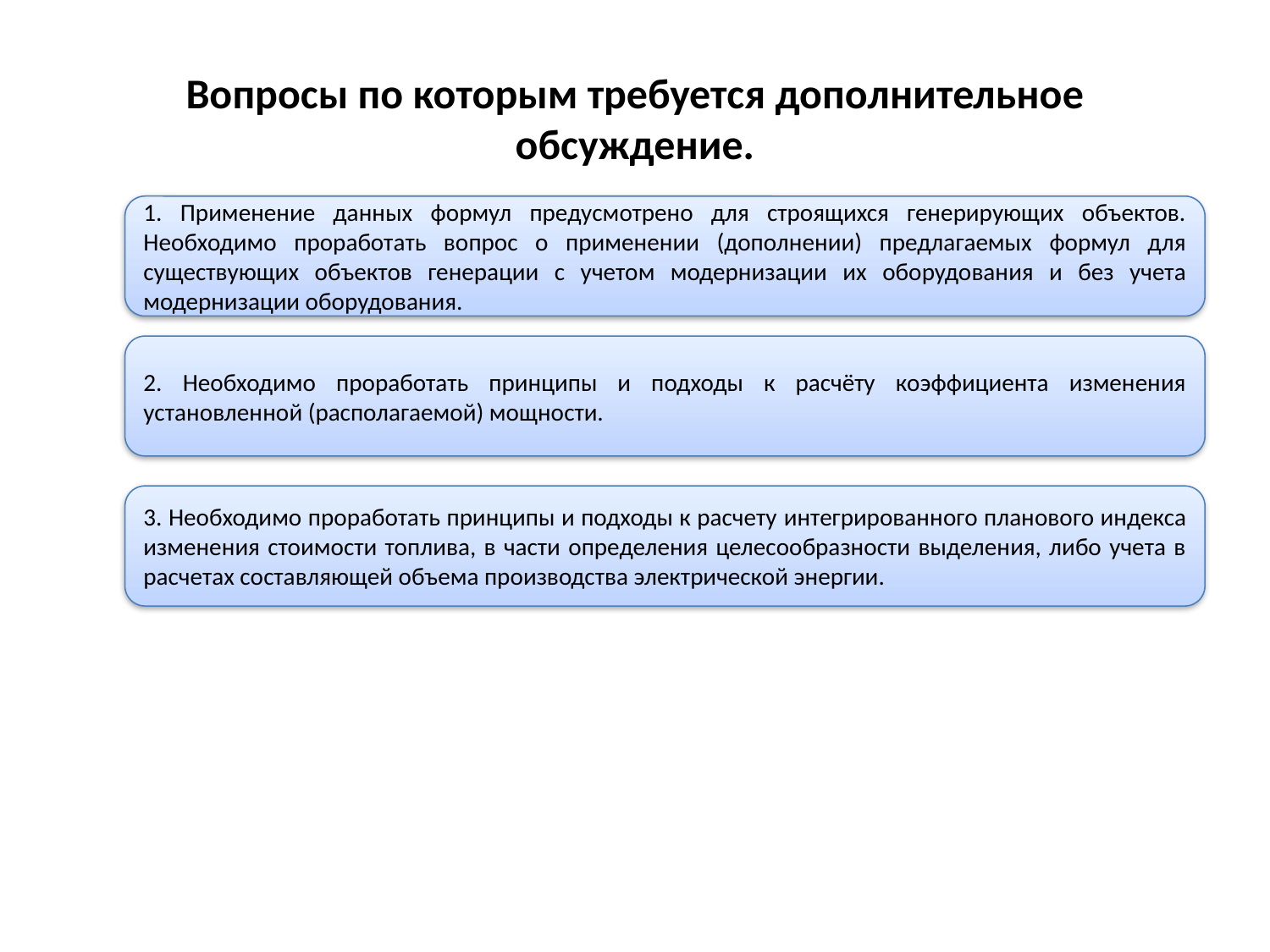

# Вопросы по которым требуется дополнительное обсуждение.
1. Применение данных формул предусмотрено для строящихся генерирующих объектов. Необходимо проработать вопрос о применении (дополнении) предлагаемых формул для существующих объектов генерации с учетом модернизации их оборудования и без учета модернизации оборудования.
2. Необходимо проработать принципы и подходы к расчёту коэффициента изменения установленной (располагаемой) мощности.
3. Необходимо проработать принципы и подходы к расчету интегрированного планового индекса изменения стоимости топлива, в части определения целесообразности выделения, либо учета в расчетах составляющей объема производства электрической энергии.